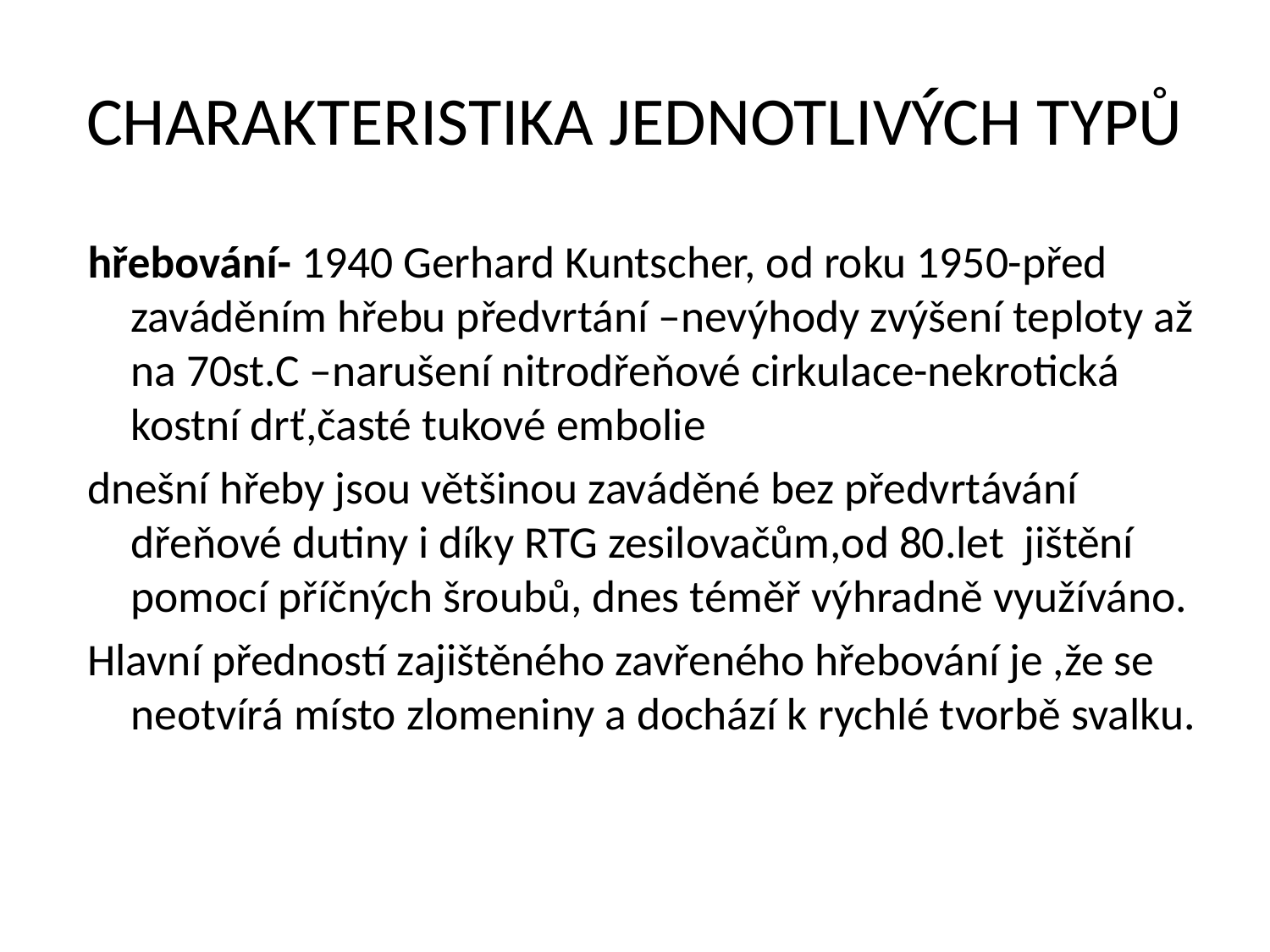

# CHARAKTERISTIKA JEDNOTLIVÝCH TYPŮ
hřebování- 1940 Gerhard Kuntscher, od roku 1950-před zaváděním hřebu předvrtání –nevýhody zvýšení teploty až na 70st.C –narušení nitrodřeňové cirkulace-nekrotická kostní drť,časté tukové embolie
dnešní hřeby jsou většinou zaváděné bez předvrtávání dřeňové dutiny i díky RTG zesilovačům,od 80.let  jištění pomocí příčných šroubů, dnes téměř výhradně využíváno.
Hlavní předností zajištěného zavřeného hřebování je ,že se neotvírá místo zlomeniny a dochází k rychlé tvorbě svalku.